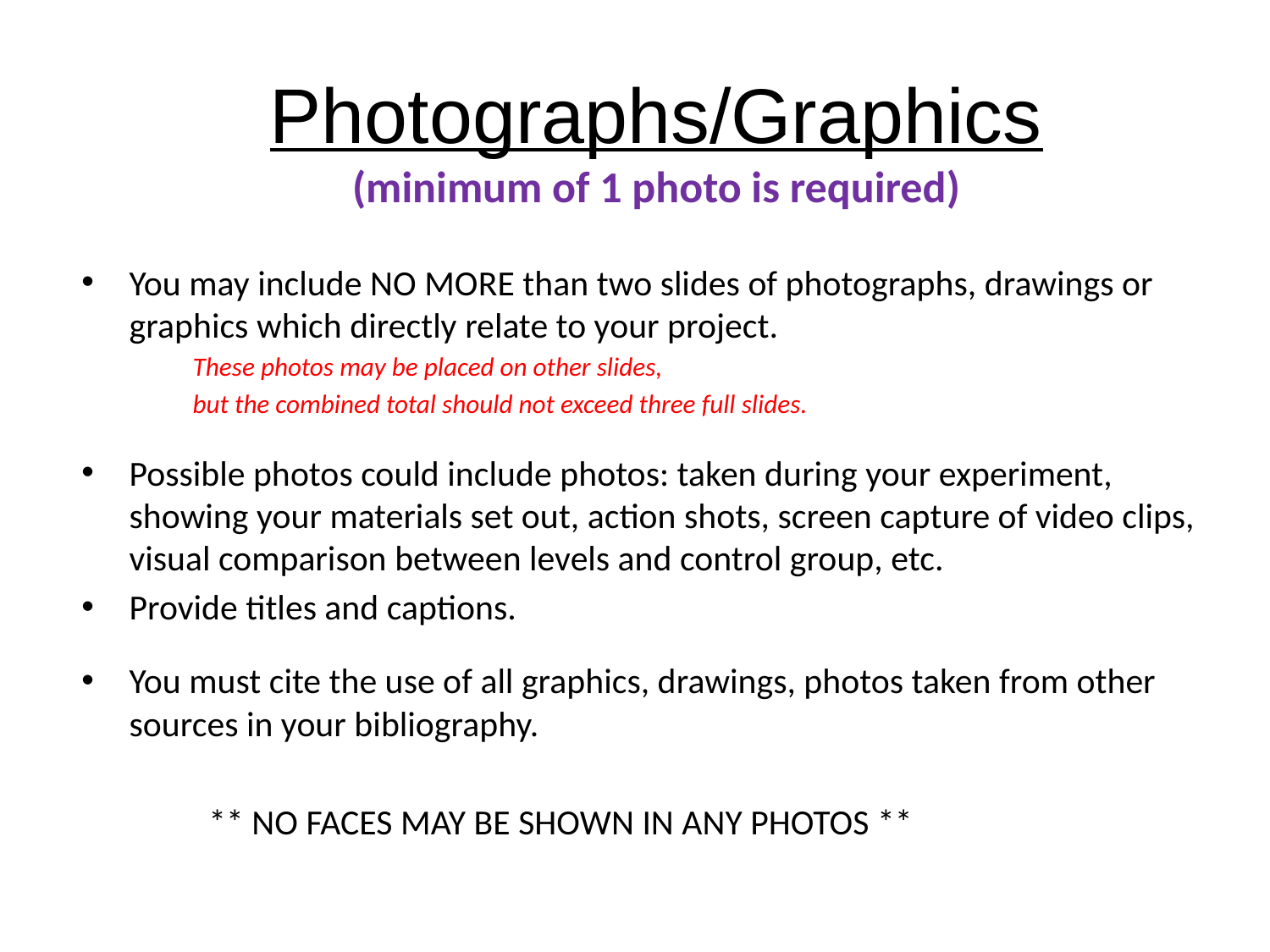

# Photographs/Graphics (minimum of 1 photo is required)
You may include NO MORE than two slides of photographs, drawings or graphics which directly relate to your project.
These photos may be placed on other slides,
but the combined total should not exceed three full slides.

Possible photos could include photos: taken during your experiment, showing your materials set out, action shots, screen capture of video clips,  visual comparison between levels and control group, etc.
Provide titles and captions.

You must cite the use of all graphics, drawings, photos taken from other sources in your bibliography.

** NO FACES MAY BE SHOWN IN ANY PHOTOS **